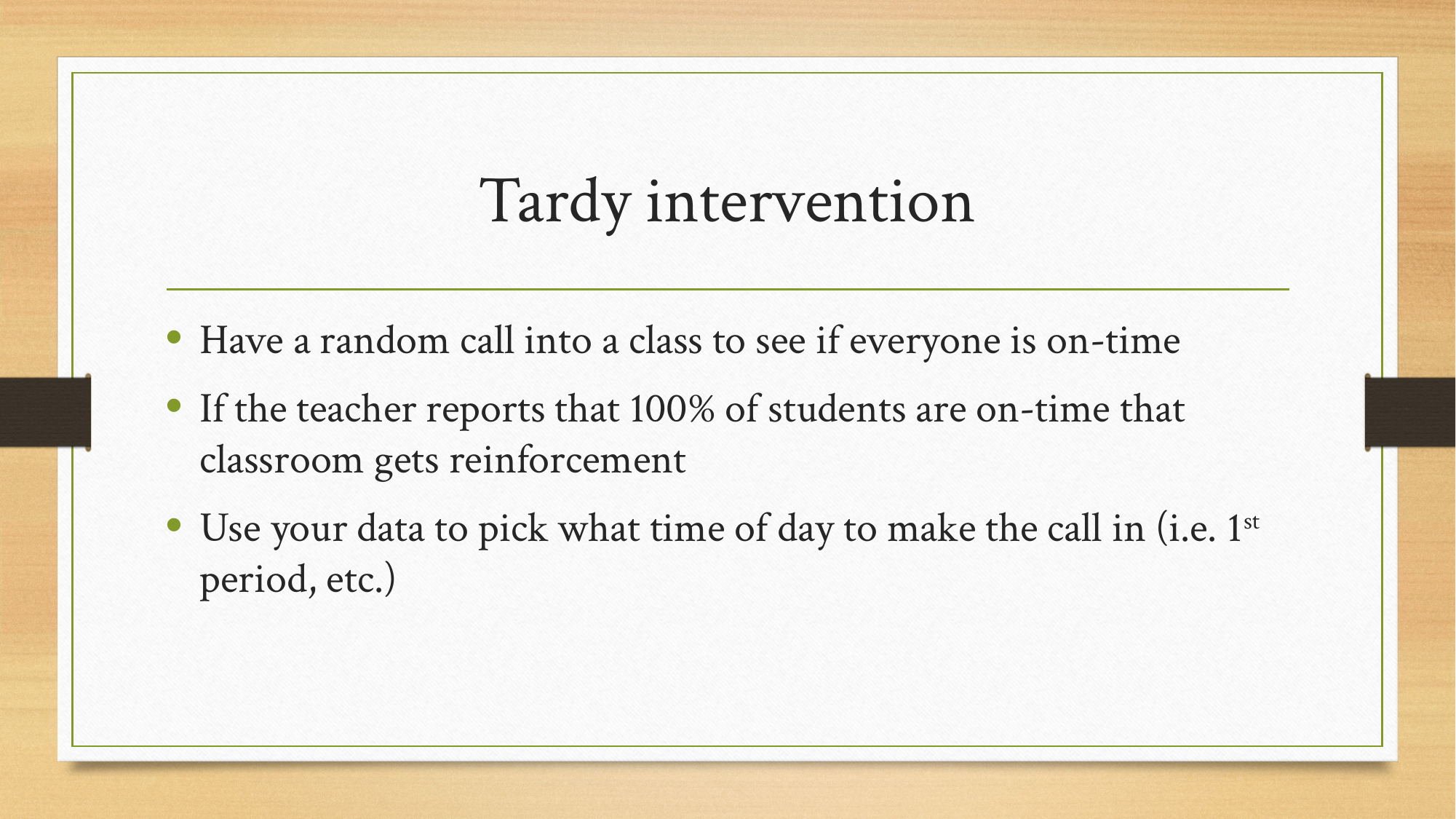

# Tardy intervention
Have a random call into a class to see if everyone is on-time
If the teacher reports that 100% of students are on-time that classroom gets reinforcement
Use your data to pick what time of day to make the call in (i.e. 1st period, etc.)